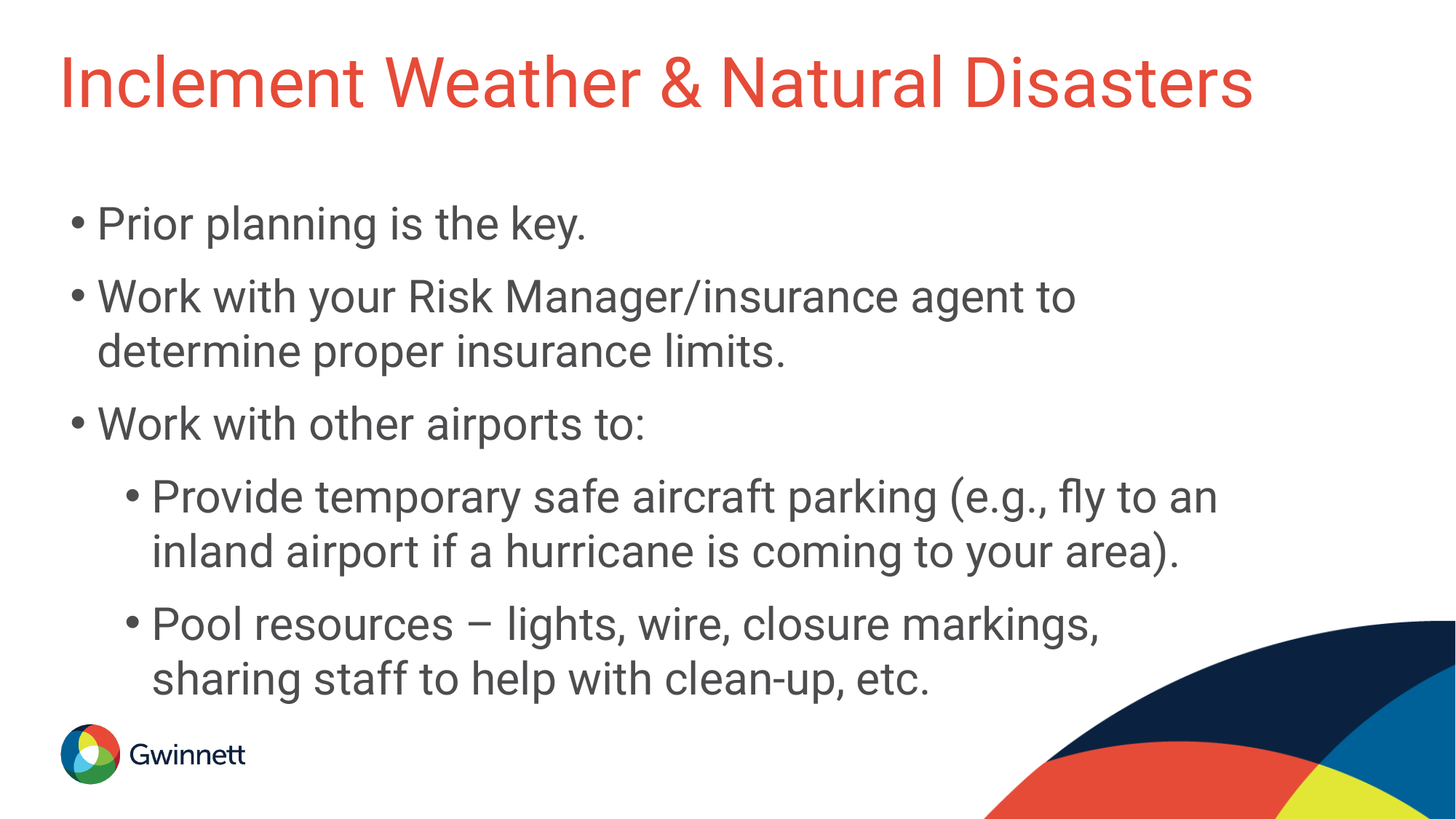

# Inclement Weather & Natural Disasters
Prior planning is the key.
Work with your Risk Manager/insurance agent to determine proper insurance limits.
Work with other airports to:
Provide temporary safe aircraft parking (e.g., fly to an inland airport if a hurricane is coming to your area).
Pool resources – lights, wire, closure markings, sharing staff to help with clean-up, etc.